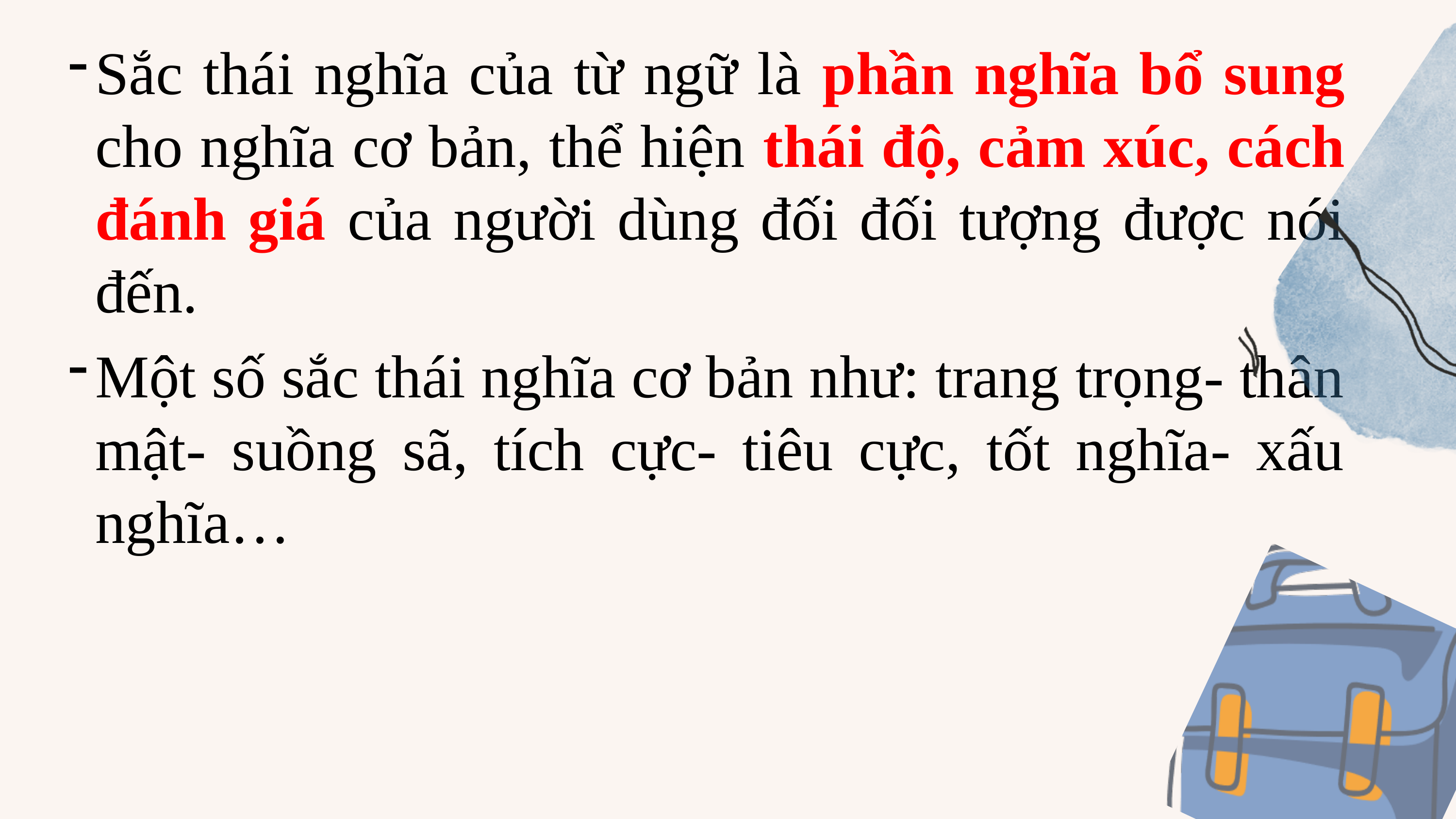

Sắc thái nghĩa của từ ngữ là phần nghĩa bổ sung cho nghĩa cơ bản, thể hiện thái độ, cảm xúc, cách đánh giá của người dùng đối đối tượng được nói đến.
Một số sắc thái nghĩa cơ bản như: trang trọng- thân mật- suồng sã, tích cực- tiêu cực, tốt nghĩa- xấu nghĩa…